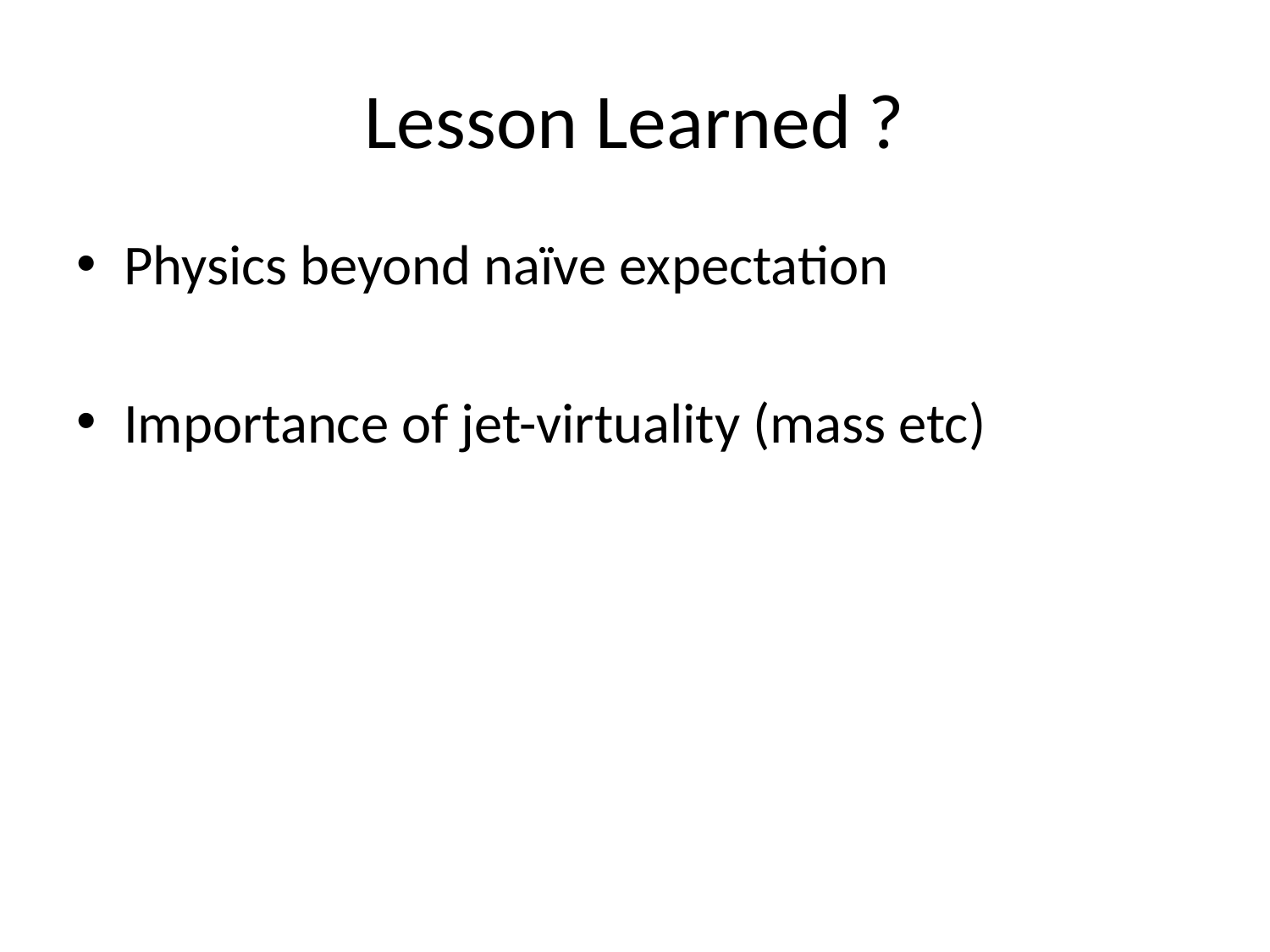

# Lesson Learned ?
Physics beyond naïve expectation

Importance of jet-virtuality (mass etc)